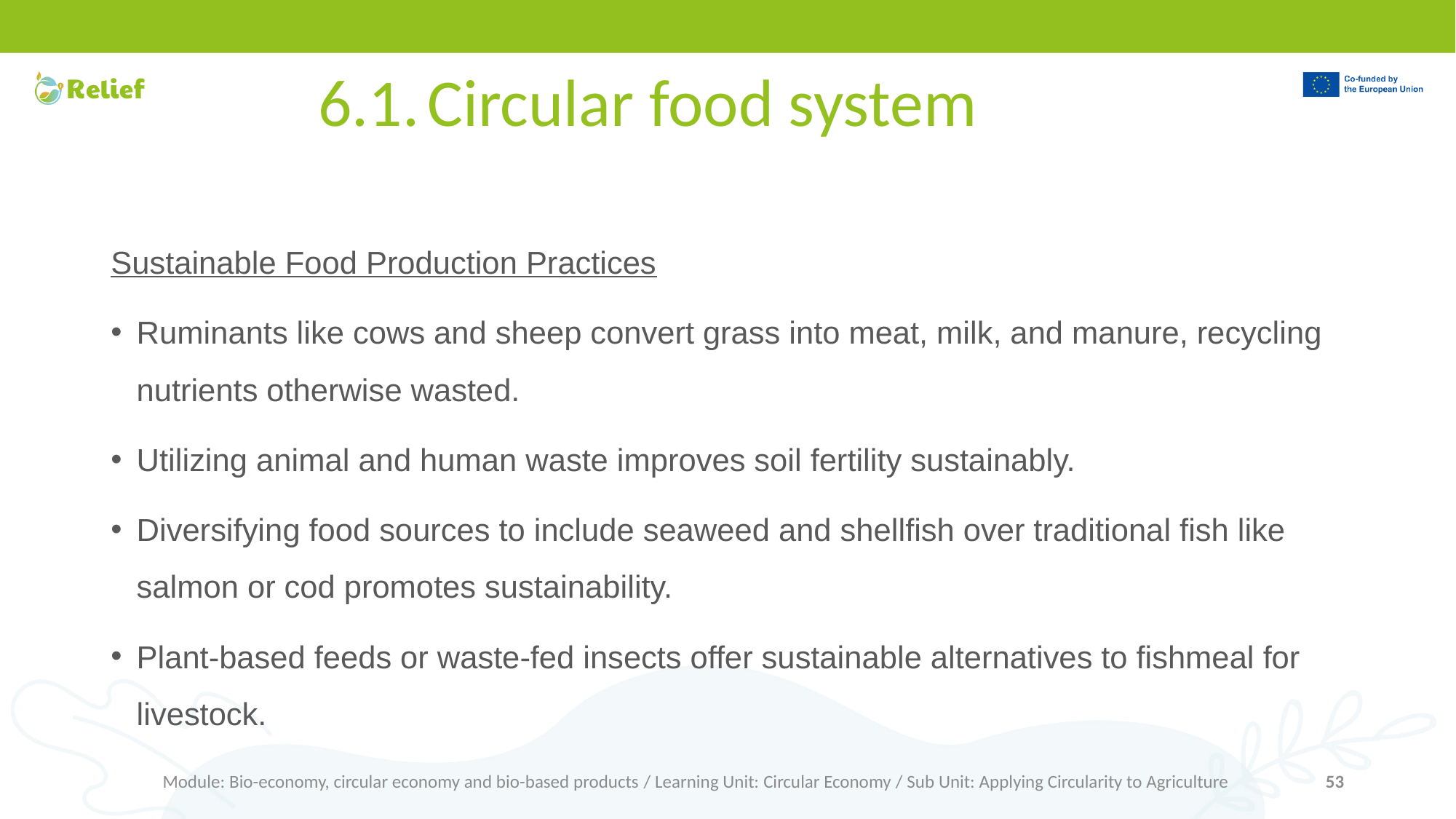

# 6.1.	Circular food system
Sustainable Food Production Practices
Ruminants like cows and sheep convert grass into meat, milk, and manure, recycling nutrients otherwise wasted.
Utilizing animal and human waste improves soil fertility sustainably.
Diversifying food sources to include seaweed and shellfish over traditional fish like salmon or cod promotes sustainability.
Plant-based feeds or waste-fed insects offer sustainable alternatives to fishmeal for livestock.

Module: Bio-economy, circular economy and bio-based products / Learning Unit: Circular Economy / Sub Unit: Applying Circularity to Agriculture
53